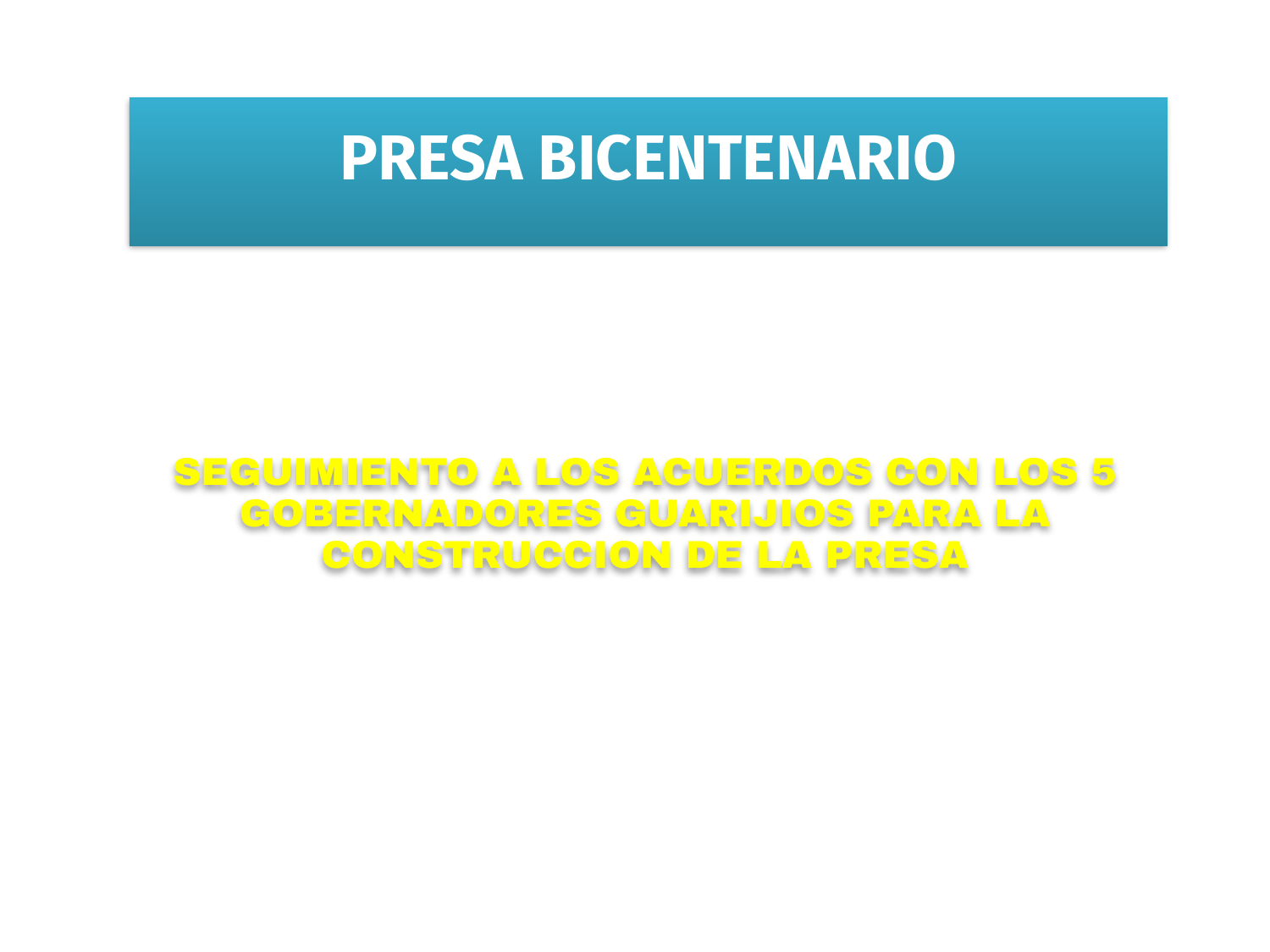

PRESA BICENTENARIO
SEGUIMIENTO A LOS ACUERDOS CON LOS 5 GOBERNADORES GUARIJIOS PARA LA CONSTRUCCION DE LA PRESA